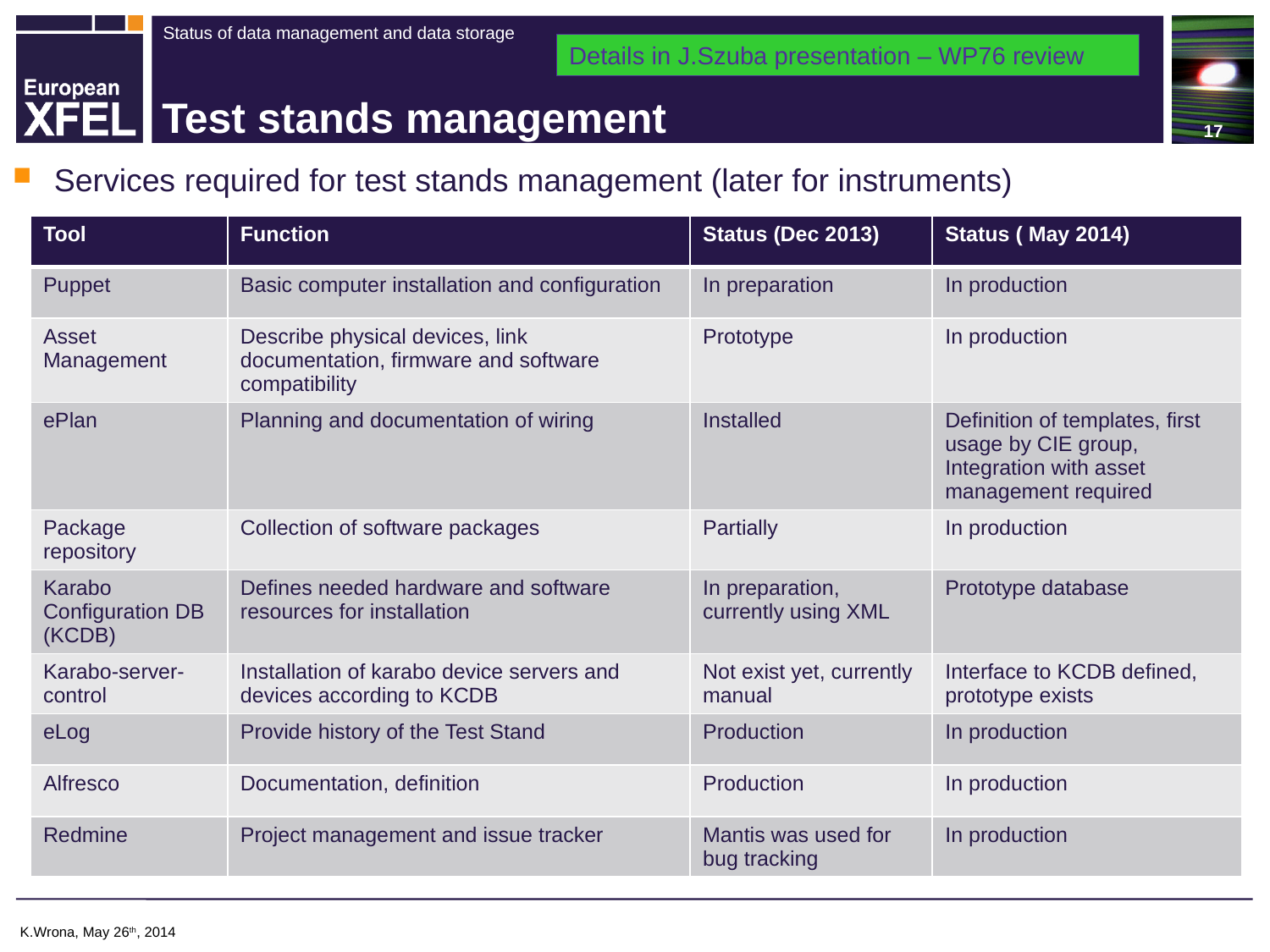

Details in J.Szuba presentation – WP76 review
# Test stands management
Services required for test stands management (later for instruments)
| Tool | Function | Status (Dec 2013) | Status ( May 2014) |
| --- | --- | --- | --- |
| Puppet | Basic computer installation and configuration | In preparation | In production |
| Asset Management | Describe physical devices, link documentation, firmware and software compatibility | Prototype | In production |
| ePlan | Planning and documentation of wiring | Installed | Definition of templates, first usage by CIE group, Integration with asset management required |
| Package repository | Collection of software packages | Partially | In production |
| Karabo Configuration DB (KCDB) | Defines needed hardware and software resources for installation | In preparation, currently using XML | Prototype database |
| Karabo-server-control | Installation of karabo device servers and devices according to KCDB | Not exist yet, currently manual | Interface to KCDB defined, prototype exists |
| eLog | Provide history of the Test Stand | Production | In production |
| Alfresco | Documentation, definition | Production | In production |
| Redmine | Project management and issue tracker | Mantis was used for bug tracking | In production |